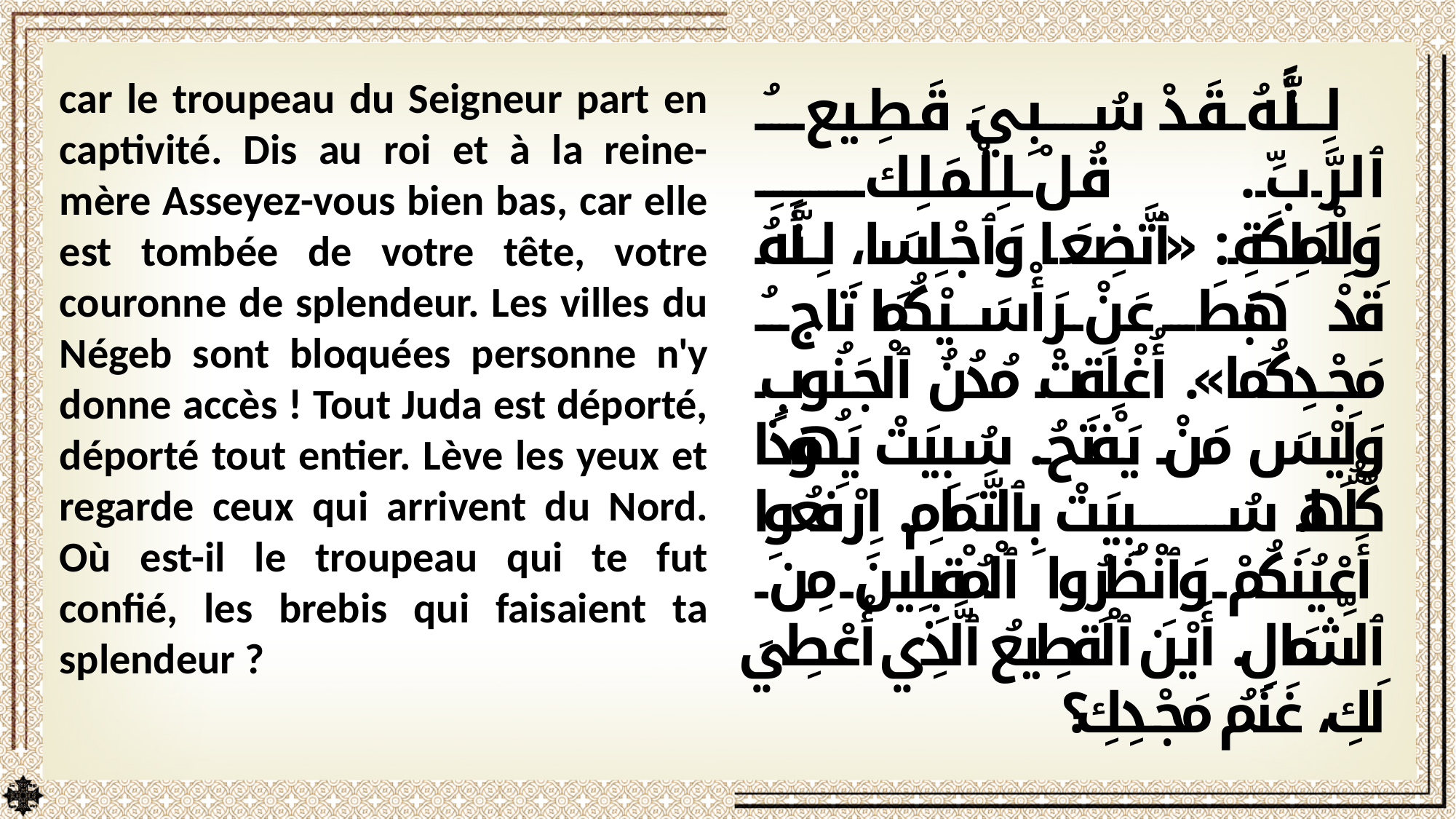

car le troupeau du Seigneur part en captivité. Dis au roi et à la reine-mère Asseyez-vous bien bas, car elle est tombée de votre tête, votre couronne de splendeur. Les villes du Négeb sont bloquées personne n'y donne accès ! Tout Juda est déporté, déporté tout entier. Lève les yeux et regarde ceux qui arrivent du Nord. Où est-il le troupeau qui te fut confié, les brebis qui faisaient ta splendeur ?
لِأَنَّهُ قَدْ سُبِيَ قَطِيعُ ٱلرَّبِّ. قُلْ لِلْمَلِكِ وَلِلْمَلِكَةِ: «ٱتَّضِعَا وَٱجْلِسَا، لِأَنَّهُ قَدْ هَبَطَ عَنْ رَأْسَيْكُمَا تَاجُ مَجْدِكُمَا». أُغْلِقَتْ مُدُنُ ٱلْجَنُوبِ وَلَيْسَ مَنْ يَفْتَحُ. سُبِيَتْ يَهُوذَا كُلُّهَا. سُبِيَتْ بِٱلتَّمَامِ. اِرْفَعُوا أَعْيُنَكُمْ وَٱنْظُرُوا ٱلْمُقْبِلِينَ مِنَ ٱلشِّمَالِ. أَيْنَ ٱلْقَطِيعُ ٱلَّذِي أُعْطِيَ لَكِ، غَنَمُ مَجْدِكِ؟